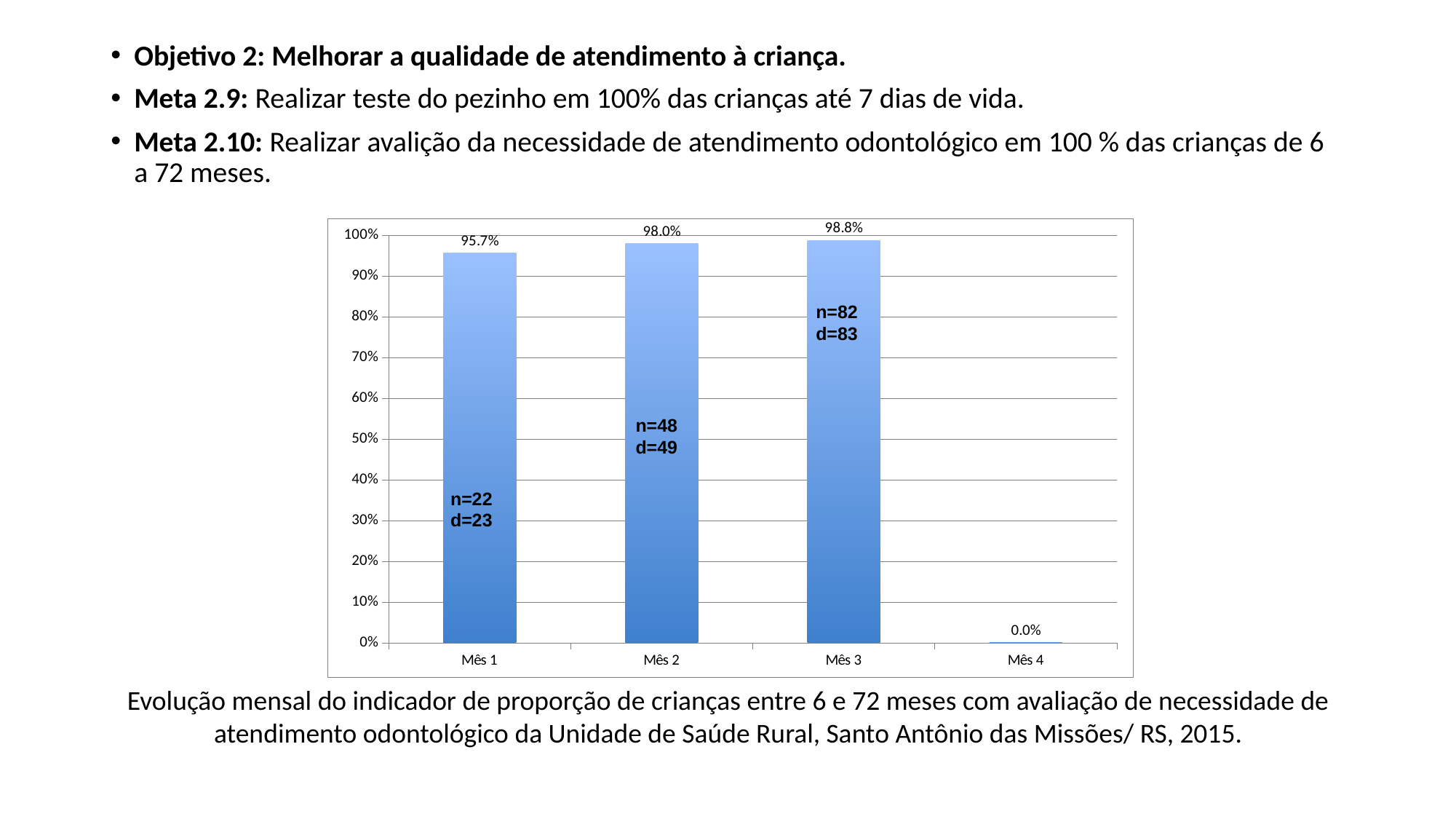

Objetivo 2: Melhorar a qualidade de atendimento à criança.
Meta 2.9: Realizar teste do pezinho em 100% das crianças até 7 dias de vida.
Meta 2.10: Realizar avalição da necessidade de atendimento odontológico em 100 % das crianças de 6 a 72 meses.

### Chart

| Category | Proporção de crianças entre 6 e 72 meses com avaliação de necessidade de atendimento odontológico  |
|---|---|
| Mês 1 | 0.956521739130435 |
| Mês 2 | 0.979591836734694 |
| Mês 3 | 0.987951807228916 |
| Mês 4 | 0.0 |
n=82
d=83
n=48
d=49
n=22
d=23
Evolução mensal do indicador de proporção de crianças entre 6 e 72 meses com avaliação de necessidade de atendimento odontológico da Unidade de Saúde Rural, Santo Antônio das Missões/ RS, 2015.